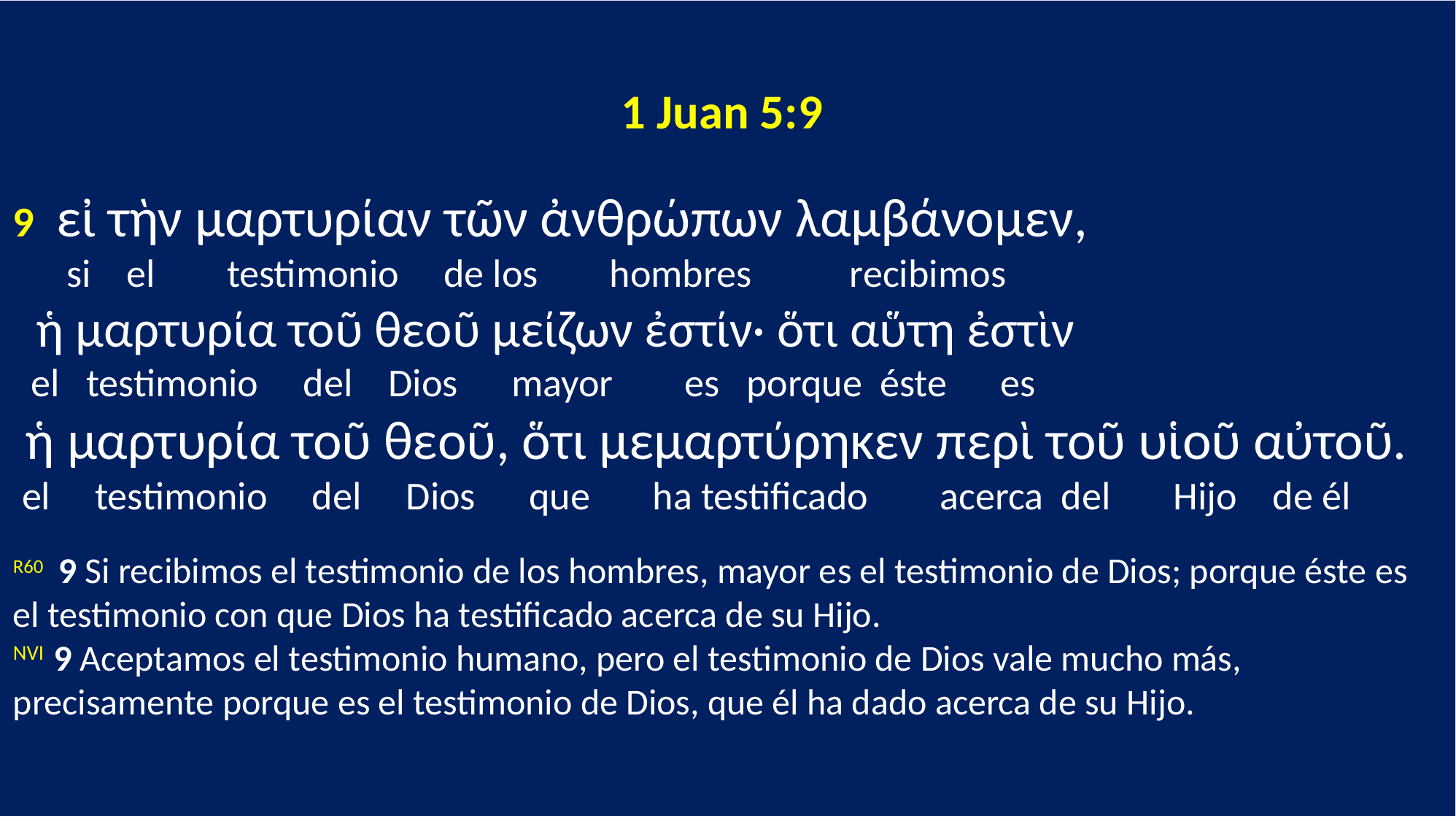

1 Juan 5:9

9  εἰ τὴν μαρτυρίαν τῶν ἀνθρώπων λαμβάνομεν,
      si    el        testimonio     de los        hombres           recibimos
  ἡ μαρτυρία τοῦ θεοῦ μείζων ἐστίν· ὅτι αὕτη ἐστὶν
  el   testimonio     del    Dios      mayor        es   porque  éste      es
 ἡ μαρτυρία τοῦ θεοῦ, ὅτι μεμαρτύρηκεν περὶ τοῦ υἱοῦ αὐτοῦ.
 el     testimonio     del     Dios      que       ha testificado        acerca  del       Hijo    de él

R60  9 Si recibimos el testimonio de los hombres, mayor es el testimonio de Dios; porque éste es el testimonio con que Dios ha testificado acerca de su Hijo.
NVI  9 Aceptamos el testimonio humano, pero el testimonio de Dios vale mucho más, precisamente porque es el testimonio de Dios, que él ha dado acerca de su Hijo.